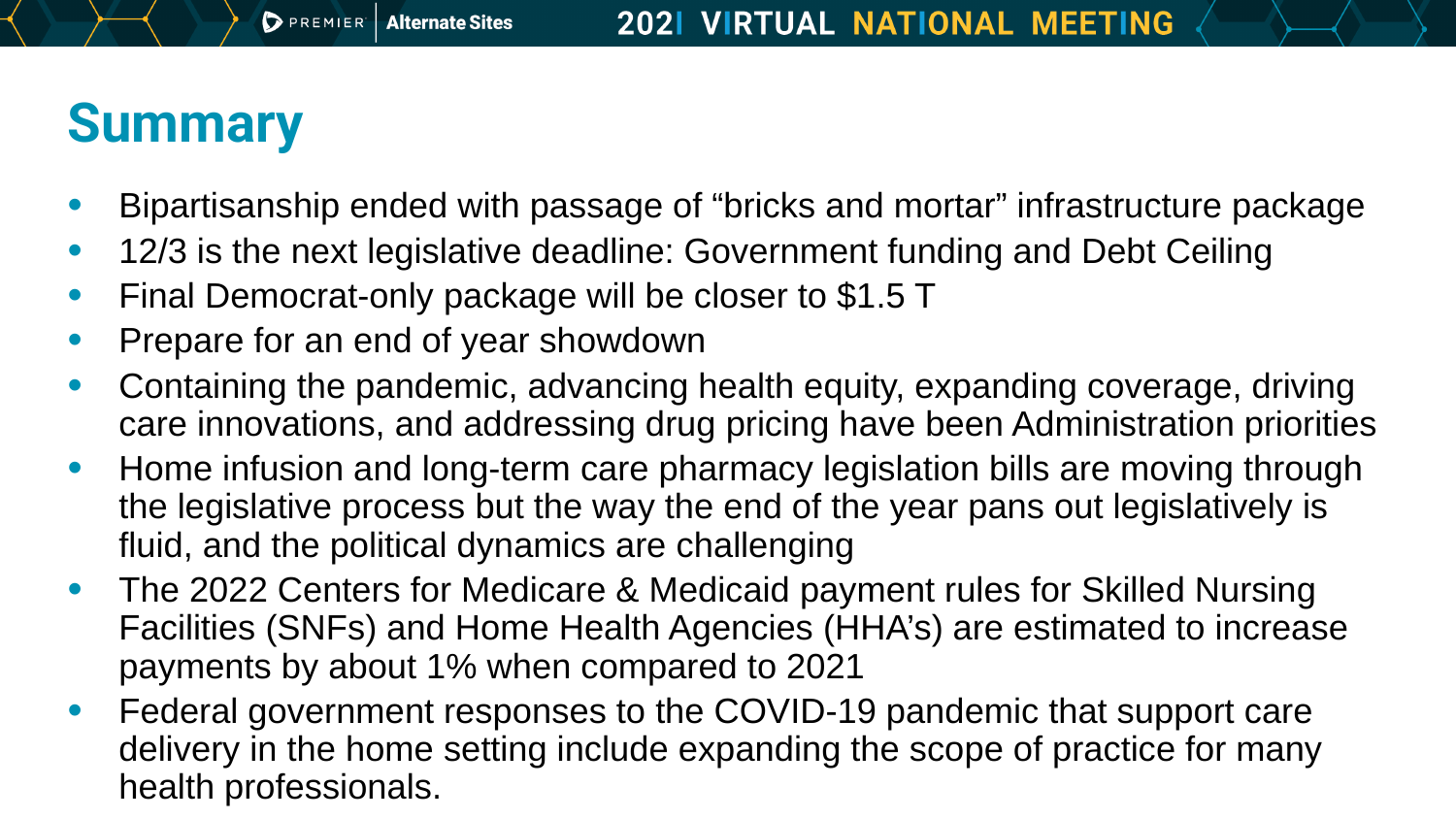

# Summary
Bipartisanship ended with passage of “bricks and mortar” infrastructure package
12/3 is the next legislative deadline: Government funding and Debt Ceiling
Final Democrat-only package will be closer to $1.5 T
Prepare for an end of year showdown
Containing the pandemic, advancing health equity, expanding coverage, driving care innovations, and addressing drug pricing have been Administration priorities
Home infusion and long-term care pharmacy legislation bills are moving through the legislative process but the way the end of the year pans out legislatively is fluid, and the political dynamics are challenging
The 2022 Centers for Medicare & Medicaid payment rules for Skilled Nursing Facilities (SNFs) and Home Health Agencies (HHA’s) are estimated to increase payments by about 1% when compared to 2021
Federal government responses to the COVID-19 pandemic that support care delivery in the home setting include expanding the scope of practice for many health professionals.